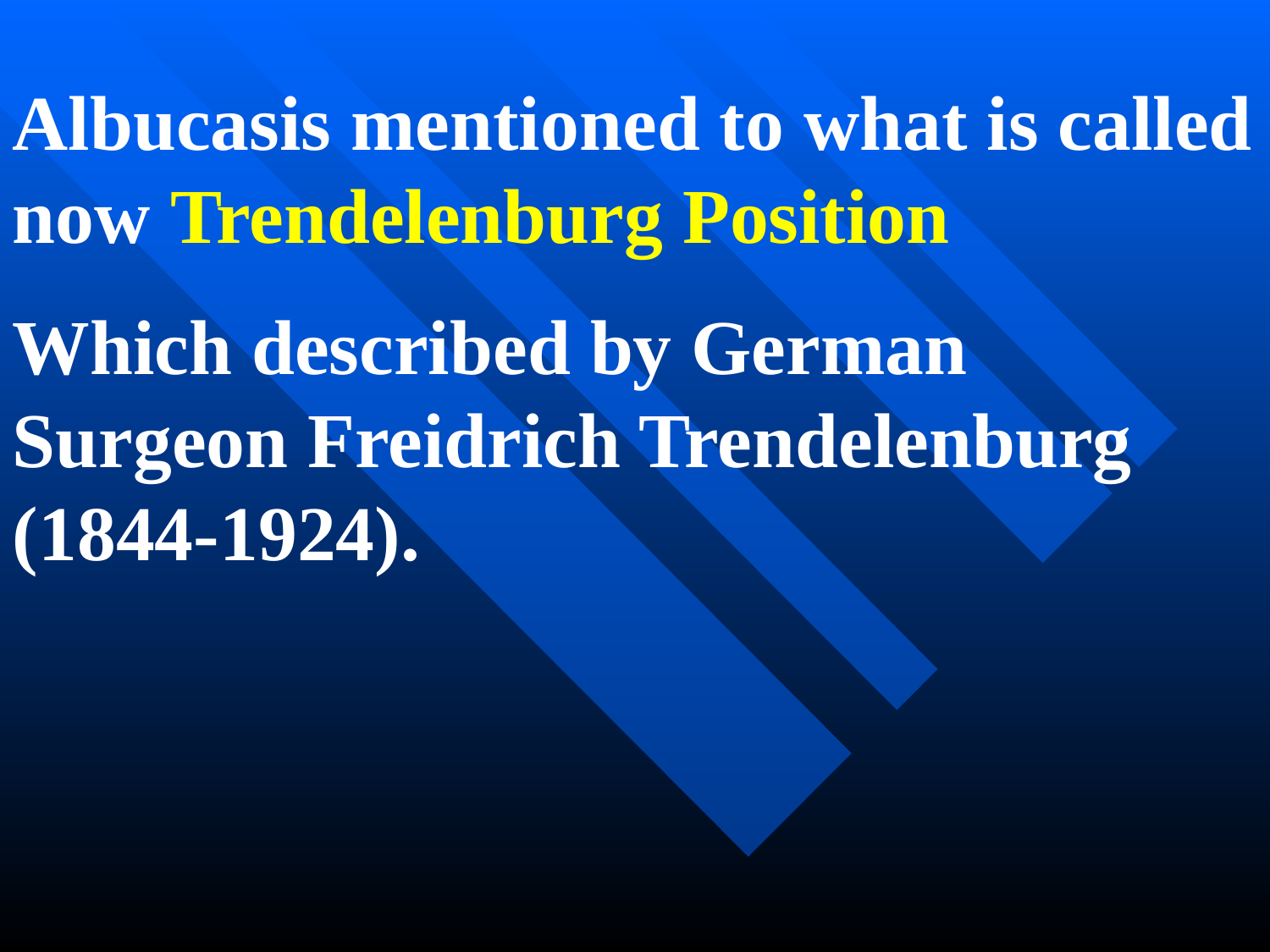

Albucasis mentioned to what is called now Trendelenburg Position
Which described by German Surgeon Freidrich Trendelenburg (1844-1924).